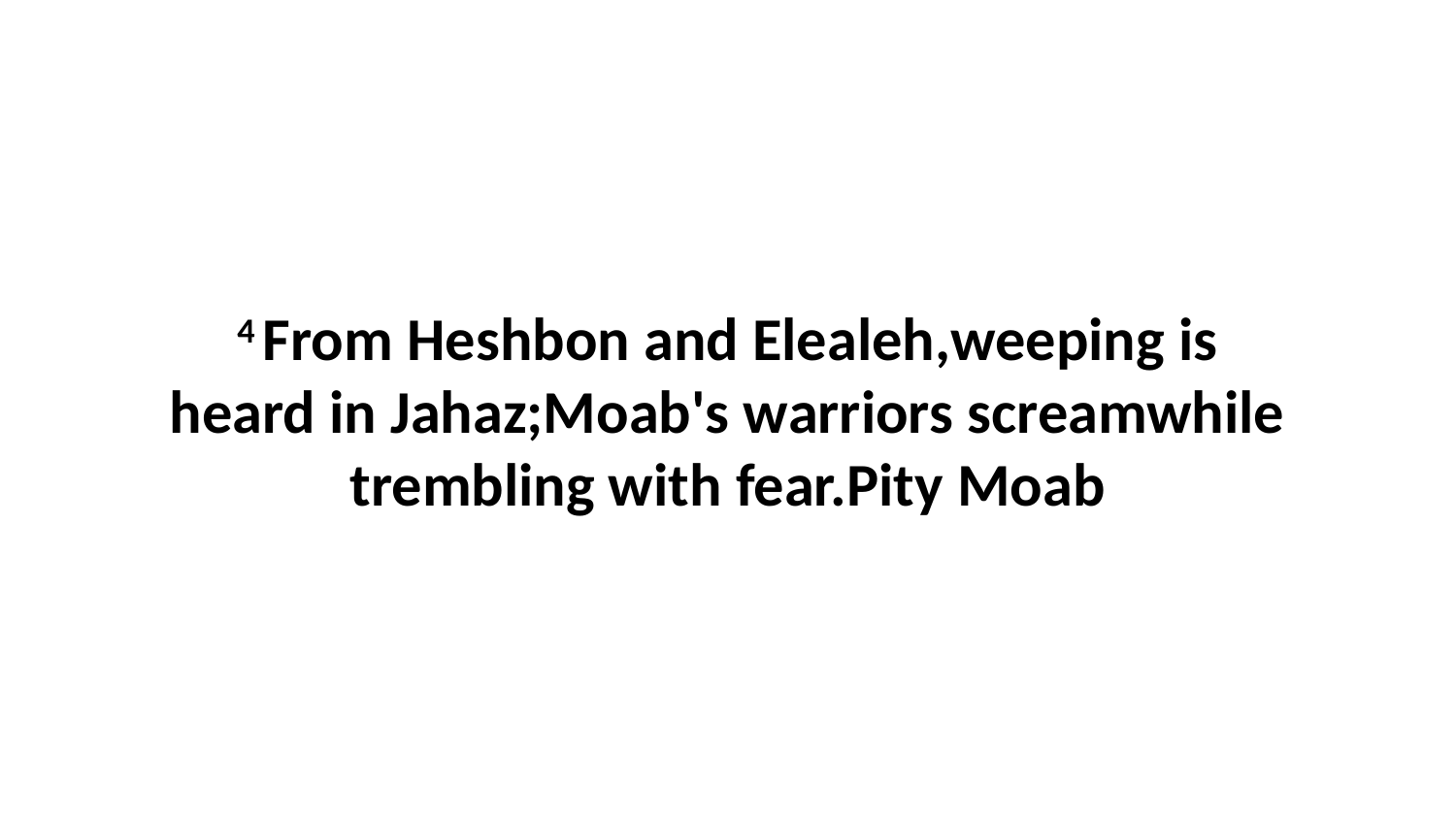

4 From Heshbon and Elealeh,weeping is heard in Jahaz;Moab's warriors screamwhile trembling with fear.Pity Moab